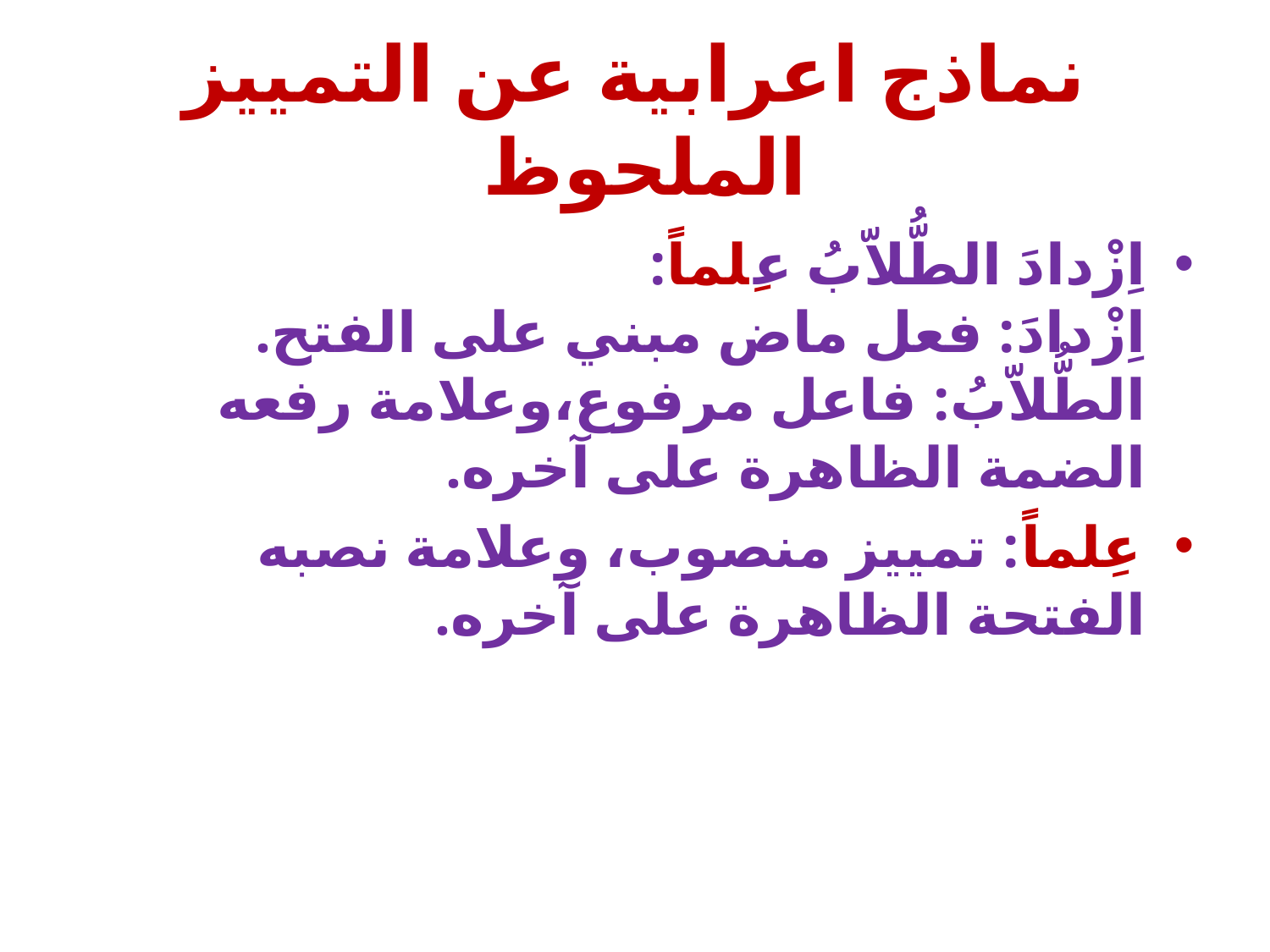

# نماذج اعرابية عن التمييز الملحوظ
اِزْدادَ الطُّلاّبُ عِلماً:
اِزْدادَ: فعل ماض مبني على الفتح.
الطُّلاّبُ: فاعل مرفوع،وعلامة رفعه الضمة الظاهرة على آخره.
عِلماً: تمييز منصوب، وعلامة نصبه الفتحة الظاهرة على آخره.